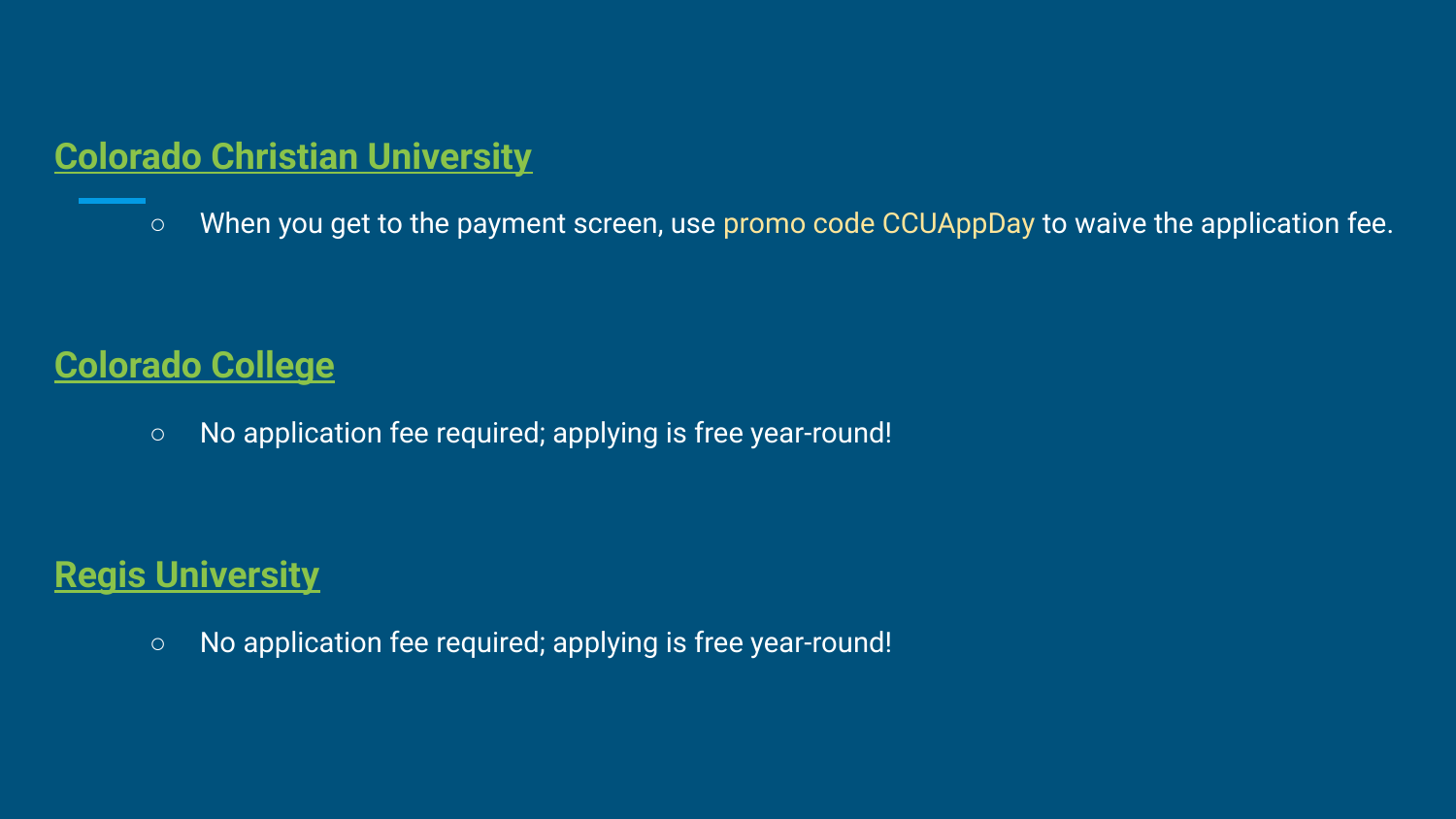

Colorado Christian University
When you get to the payment screen, use promo code CCUAppDay to waive the application fee.

Colorado College
No application fee required; applying is free year-round!

Regis University
No application fee required; applying is free year-round!